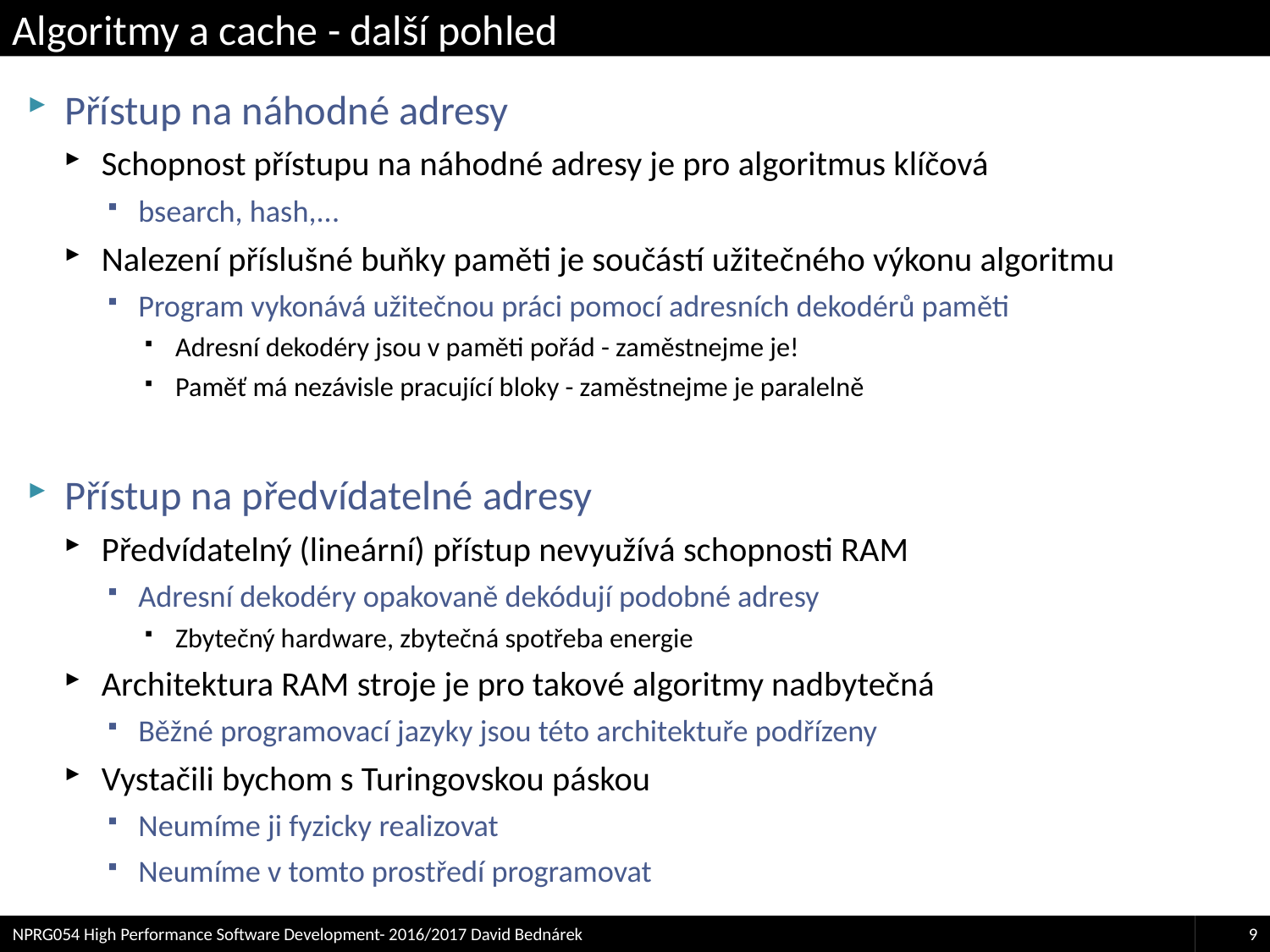

# Algoritmy a cache - další pohled
Přístup na náhodné adresy
Schopnost přístupu na náhodné adresy je pro algoritmus klíčová
bsearch, hash,...
Nalezení příslušné buňky paměti je součástí užitečného výkonu algoritmu
Program vykonává užitečnou práci pomocí adresních dekodérů paměti
Adresní dekodéry jsou v paměti pořád - zaměstnejme je!
Paměť má nezávisle pracující bloky - zaměstnejme je paralelně

Přístup na předvídatelné adresy
Předvídatelný (lineární) přístup nevyužívá schopnosti RAM
Adresní dekodéry opakovaně dekódují podobné adresy
Zbytečný hardware, zbytečná spotřeba energie
Architektura RAM stroje je pro takové algoritmy nadbytečná
Běžné programovací jazyky jsou této architektuře podřízeny
Vystačili bychom s Turingovskou páskou
Neumíme ji fyzicky realizovat
Neumíme v tomto prostředí programovat
NPRG054 High Performance Software Development- 2016/2017 David Bednárek
9